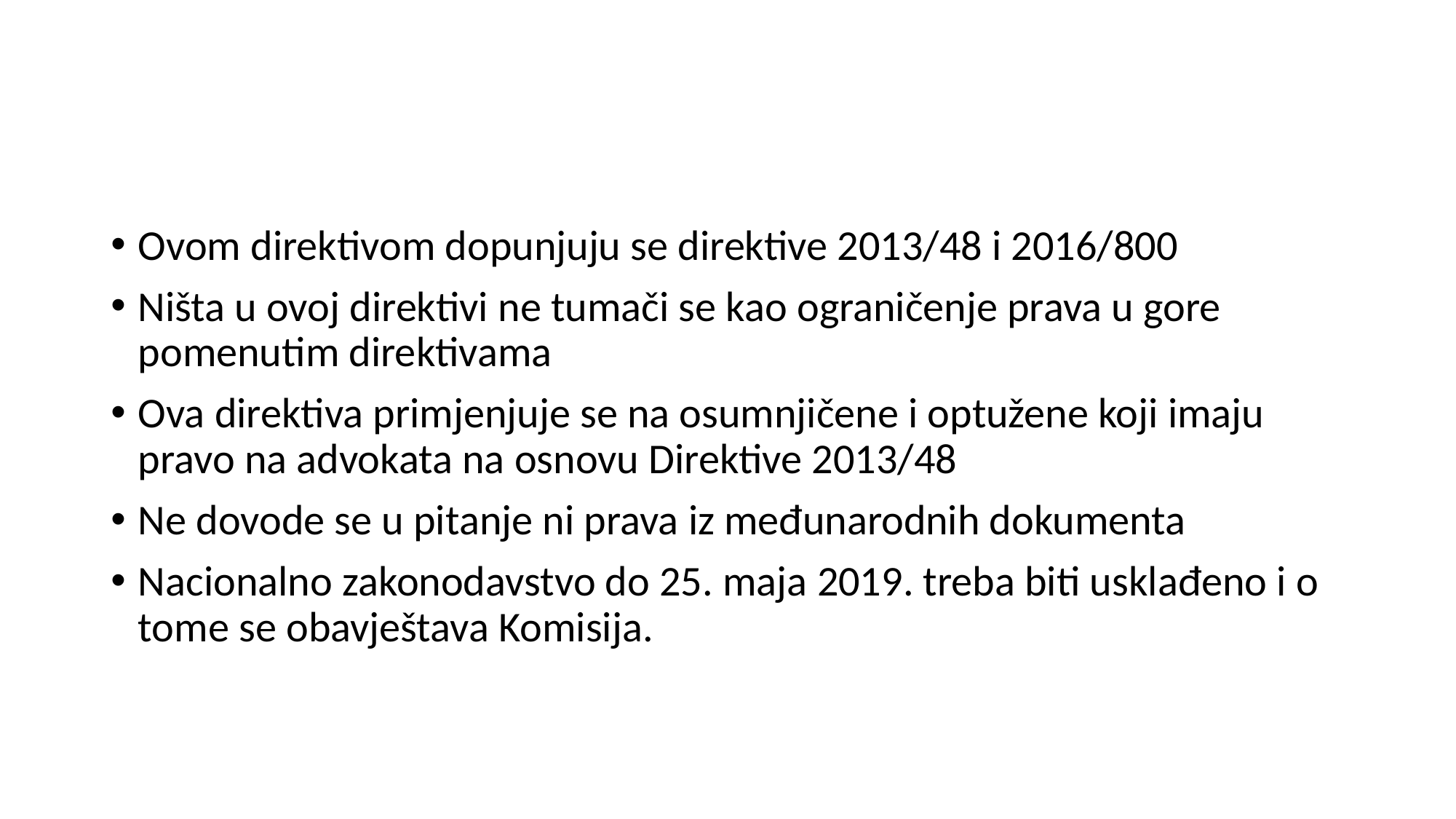

#
Ovom direktivom dopunjuju se direktive 2013/48 i 2016/800
Ništa u ovoj direktivi ne tumači se kao ograničenje prava u gore pomenutim direktivama
Ova direktiva primjenjuje se na osumnjičene i optužene koji imaju pravo na advokata na osnovu Direktive 2013/48
Ne dovode se u pitanje ni prava iz međunarodnih dokumenta
Nacionalno zakonodavstvo do 25. maja 2019. treba biti usklađeno i o tome se obavještava Komisija.